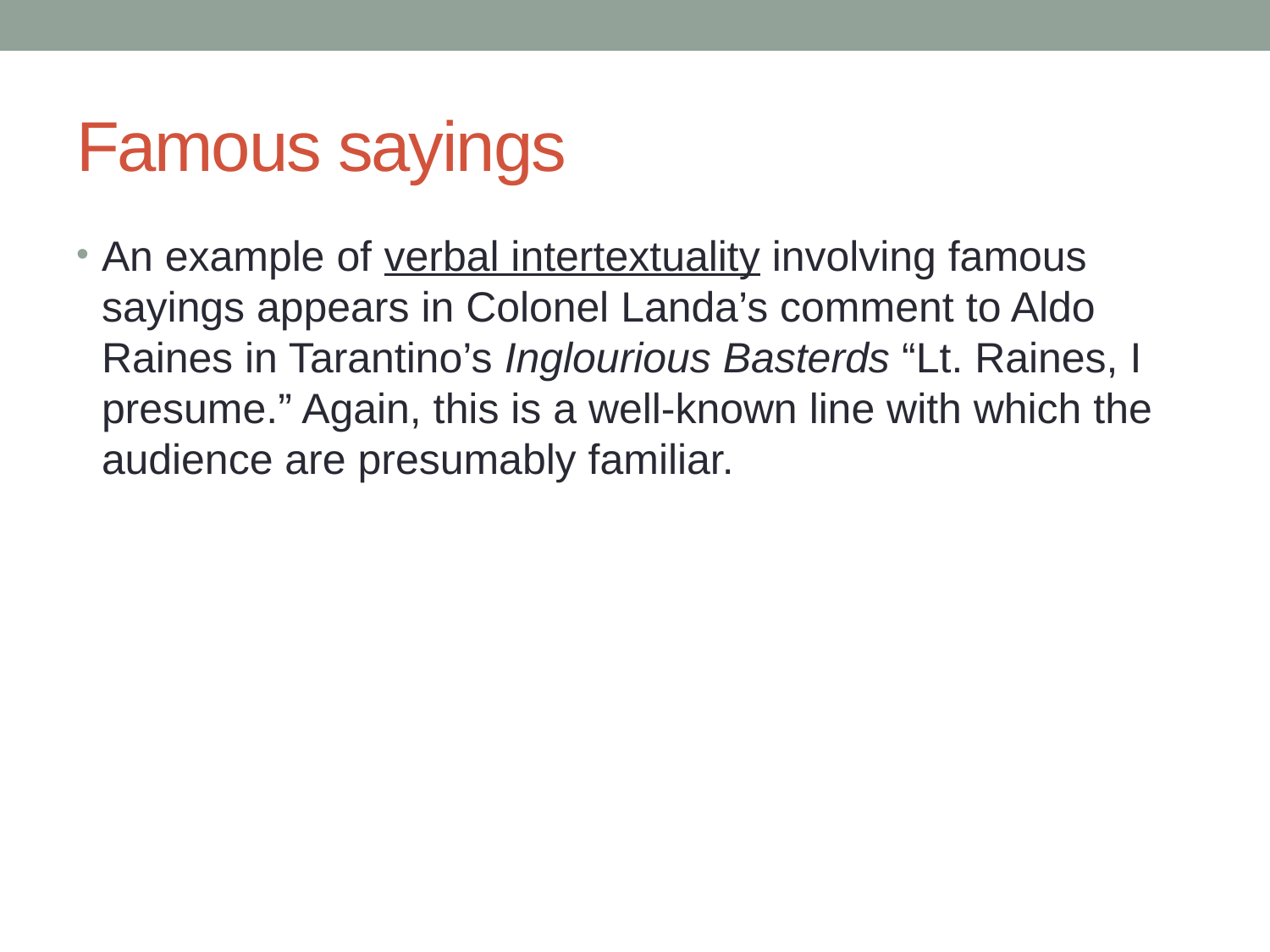

# Famous sayings
An example of verbal intertextuality involving famous sayings appears in Colonel Landa’s comment to Aldo Raines in Tarantino’s Inglourious Basterds “Lt. Raines, I presume.” Again, this is a well-known line with which the audience are presumably familiar.